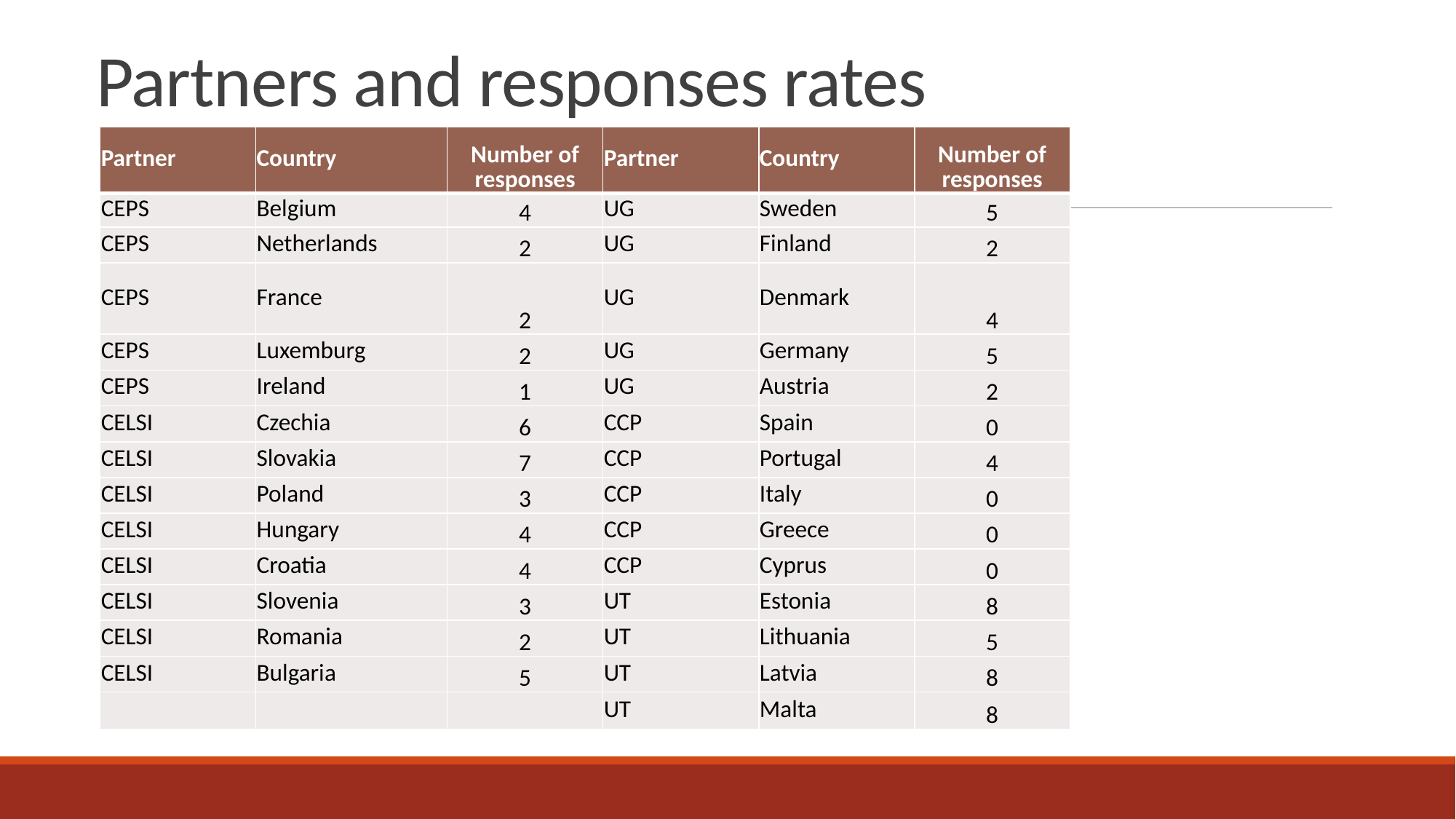

# Partners and responses rates
| Partner | Country | Number of responses | Partner | Country | Number of responses |
| --- | --- | --- | --- | --- | --- |
| CEPS | Belgium | 4 | UG | Sweden | 5 |
| CEPS | Netherlands | 2 | UG | Finland | 2 |
| CEPS | France | 2 | UG | Denmark | 4 |
| CEPS | Luxemburg | 2 | UG | Germany | 5 |
| CEPS | Ireland | 1 | UG | Austria | 2 |
| CELSI | Czechia | 6 | CCP | Spain | 0 |
| CELSI | Slovakia | 7 | CCP | Portugal | 4 |
| CELSI | Poland | 3 | CCP | Italy | 0 |
| CELSI | Hungary | 4 | CCP | Greece | 0 |
| CELSI | Croatia | 4 | CCP | Cyprus | 0 |
| CELSI | Slovenia | 3 | UT | Estonia | 8 |
| CELSI | Romania | 2 | UT | Lithuania | 5 |
| CELSI | Bulgaria | 5 | UT | Latvia | 8 |
|  |  |  | UT | Malta | 8 |